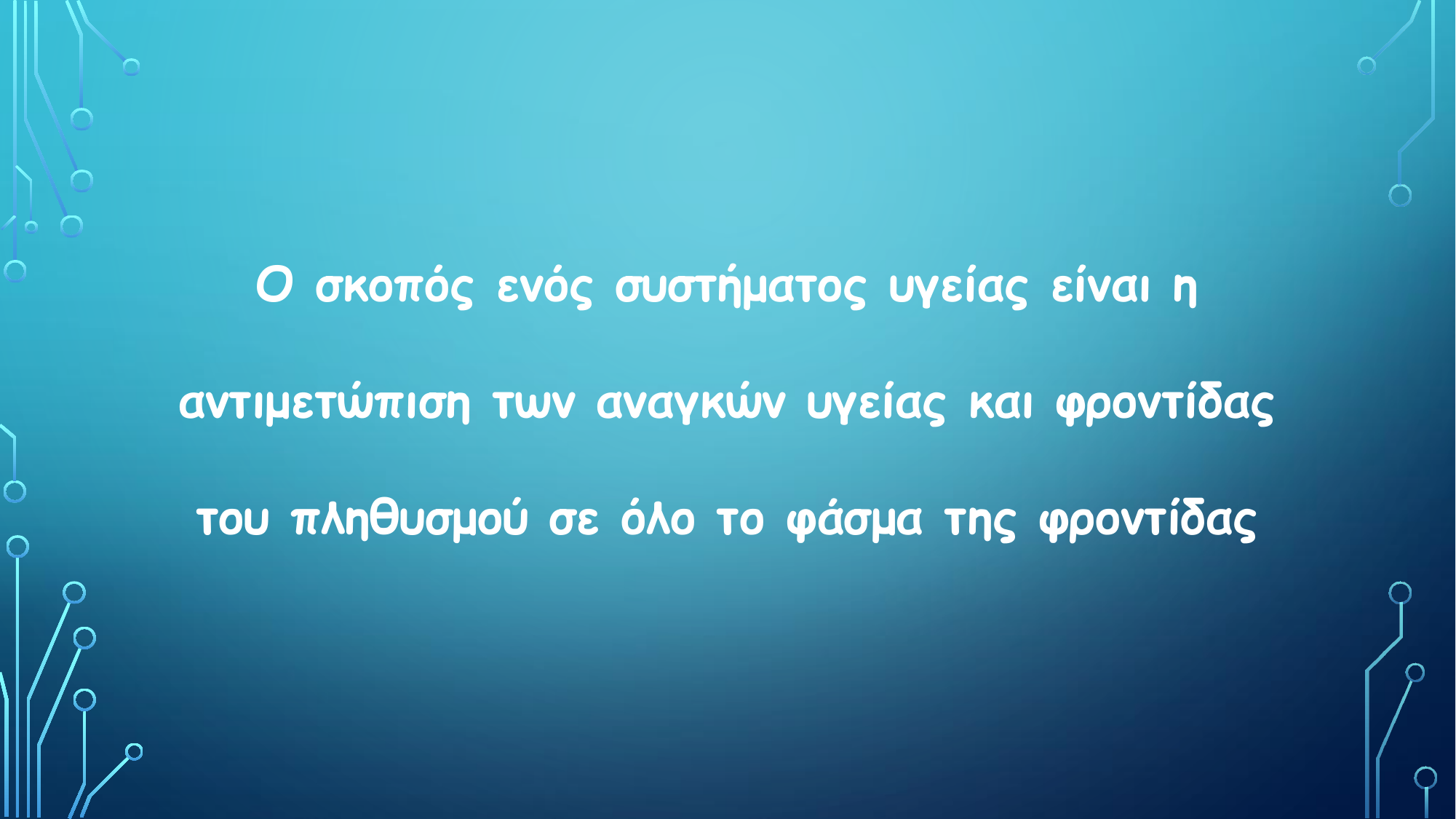

Ο σκοπός ενός συστήματος υγείας είναι η αντιμετώπιση των αναγκών υγείας και φροντίδας του πληθυσμού σε όλο το φάσμα της φροντίδας